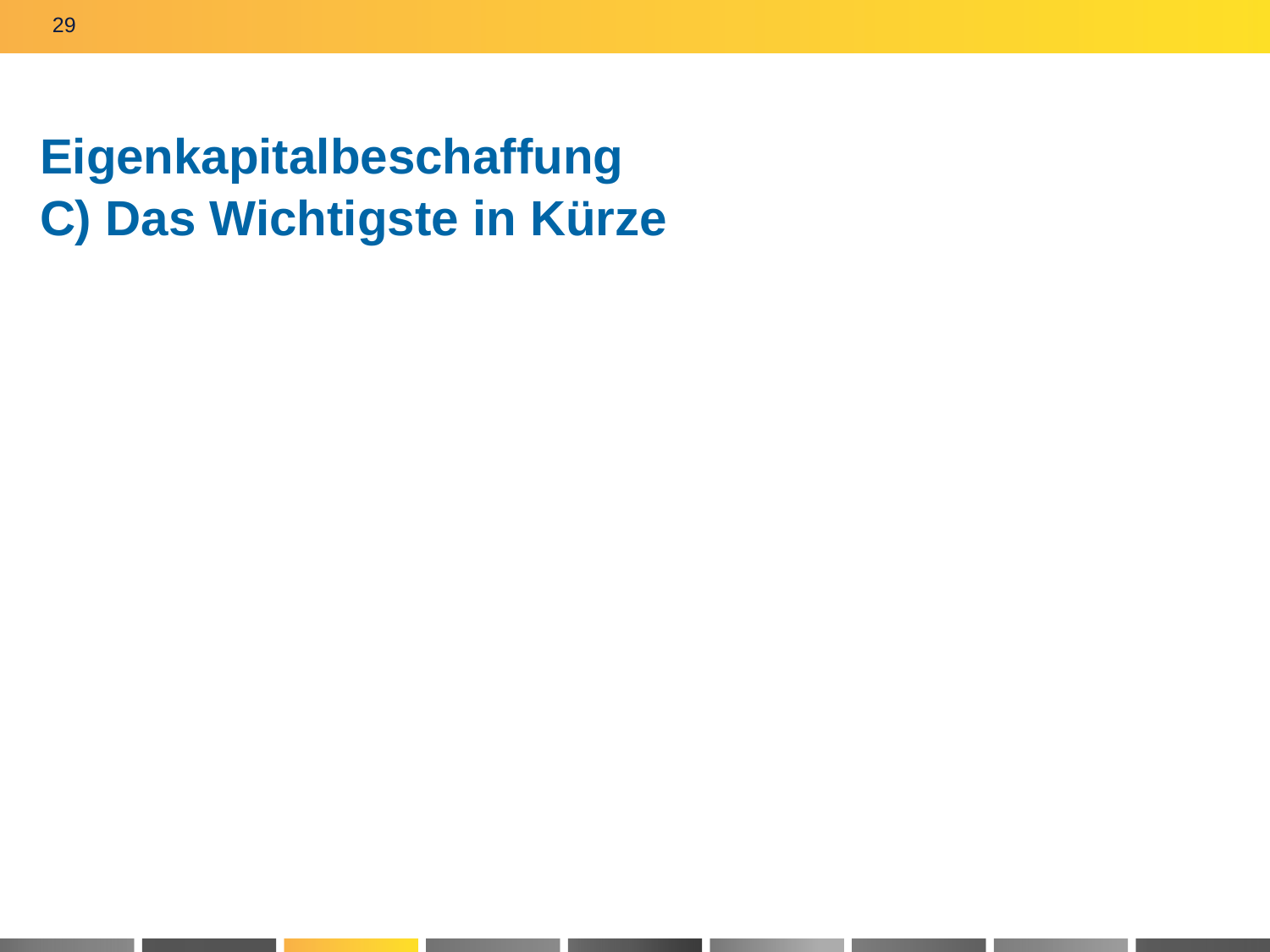

29
# Eigenkapitalbeschaffung C) Das Wichtigste in Kürze